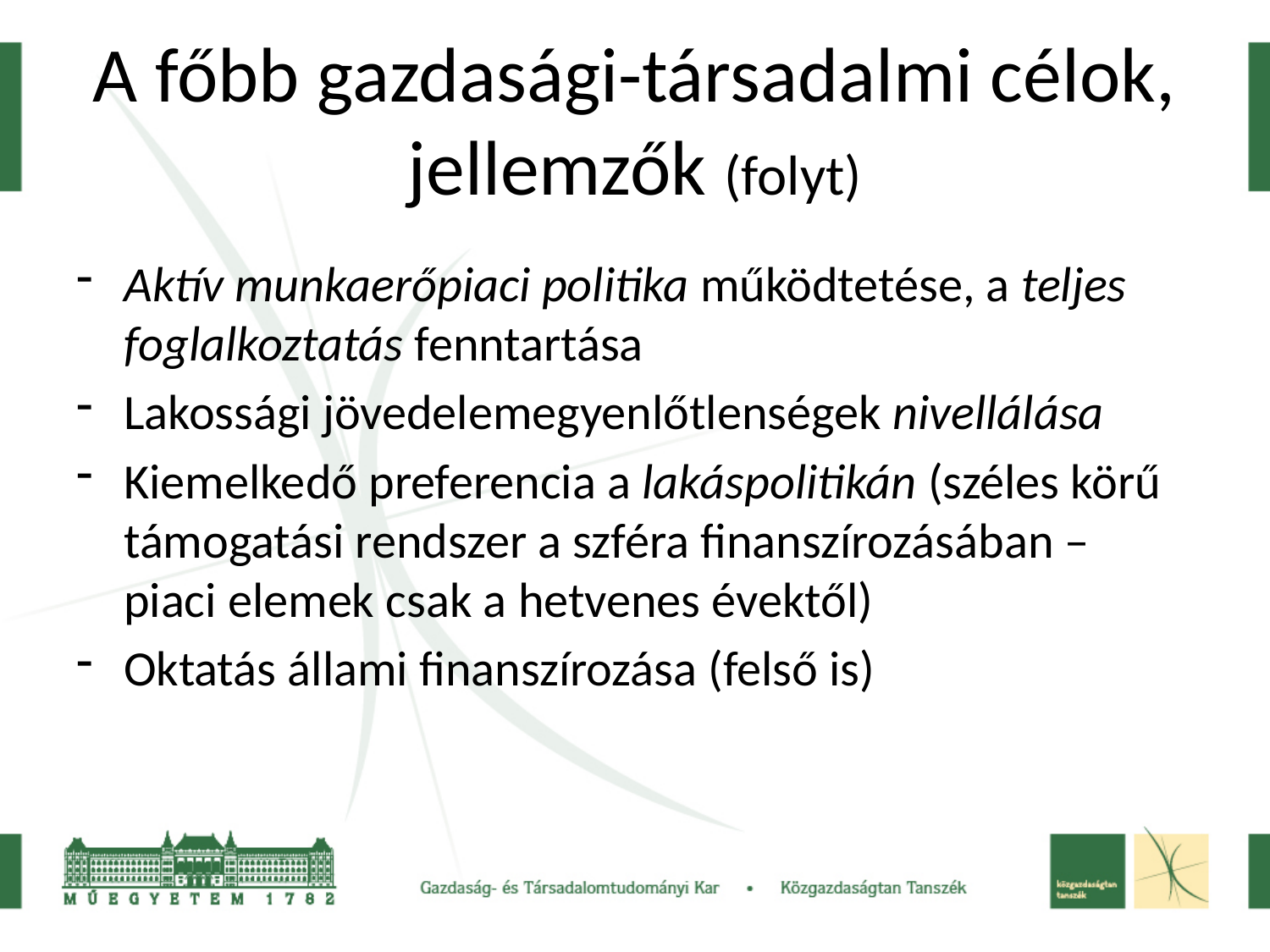

# A főbb gazdasági-társadalmi célok, jellemzők (folyt)
Aktív munkaerőpiaci politika működtetése, a teljes foglalkoztatás fenntartása
Lakossági jövedelemegyenlőtlenségek nivellálása
Kiemelkedő preferencia a lakáspolitikán (széles körű támogatási rendszer a szféra finanszírozásában – piaci elemek csak a hetvenes évektől)
Oktatás állami finanszírozása (felső is)